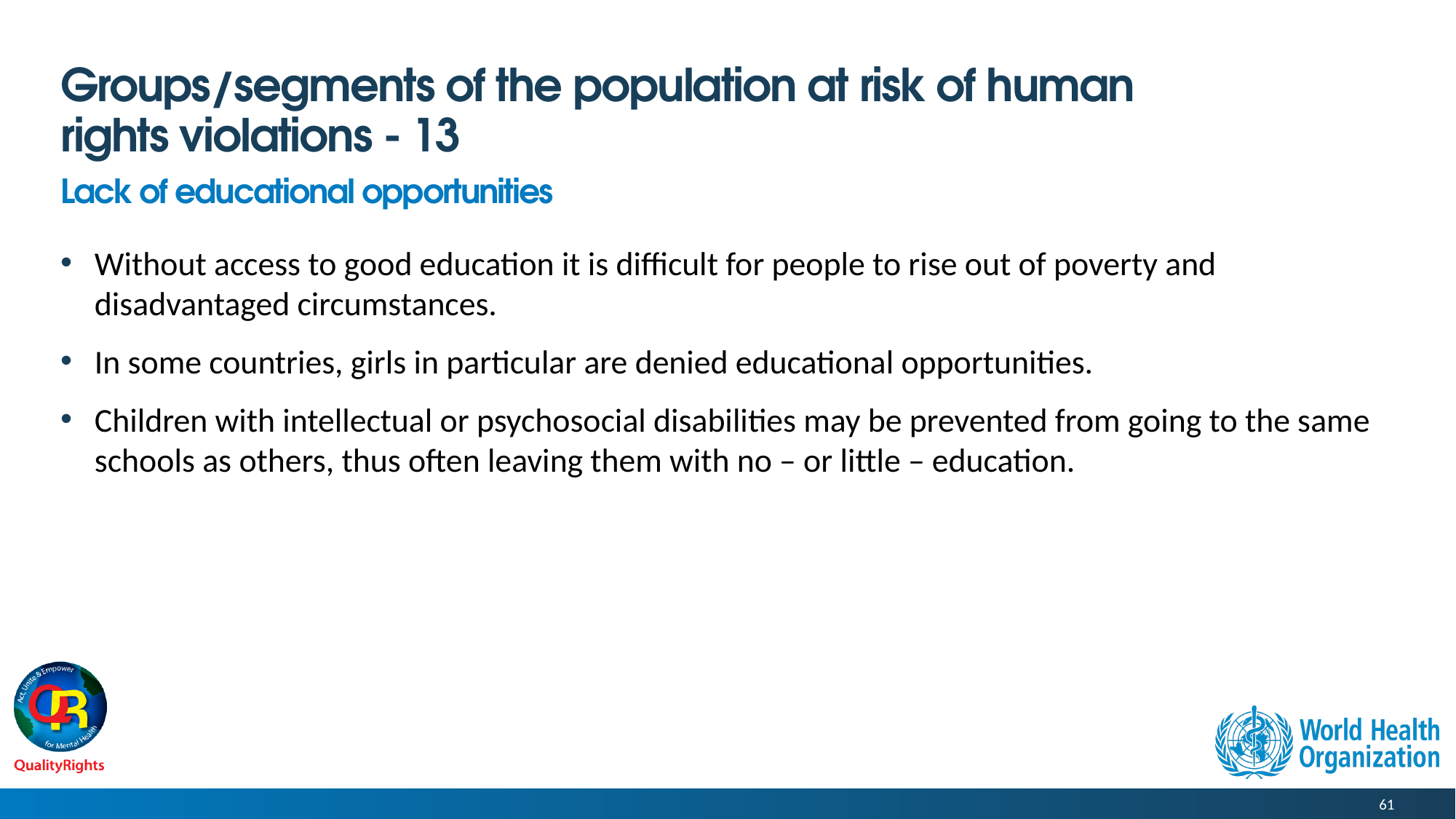

# Groups/segments of the population at risk of human rights violations - 13
Lack of educational opportunities
Without access to good education it is difficult for people to rise out of poverty and disadvantaged circumstances.
In some countries, girls in particular are denied educational opportunities.
Children with intellectual or psychosocial disabilities may be prevented from going to the same schools as others, thus often leaving them with no – or little – education.

61